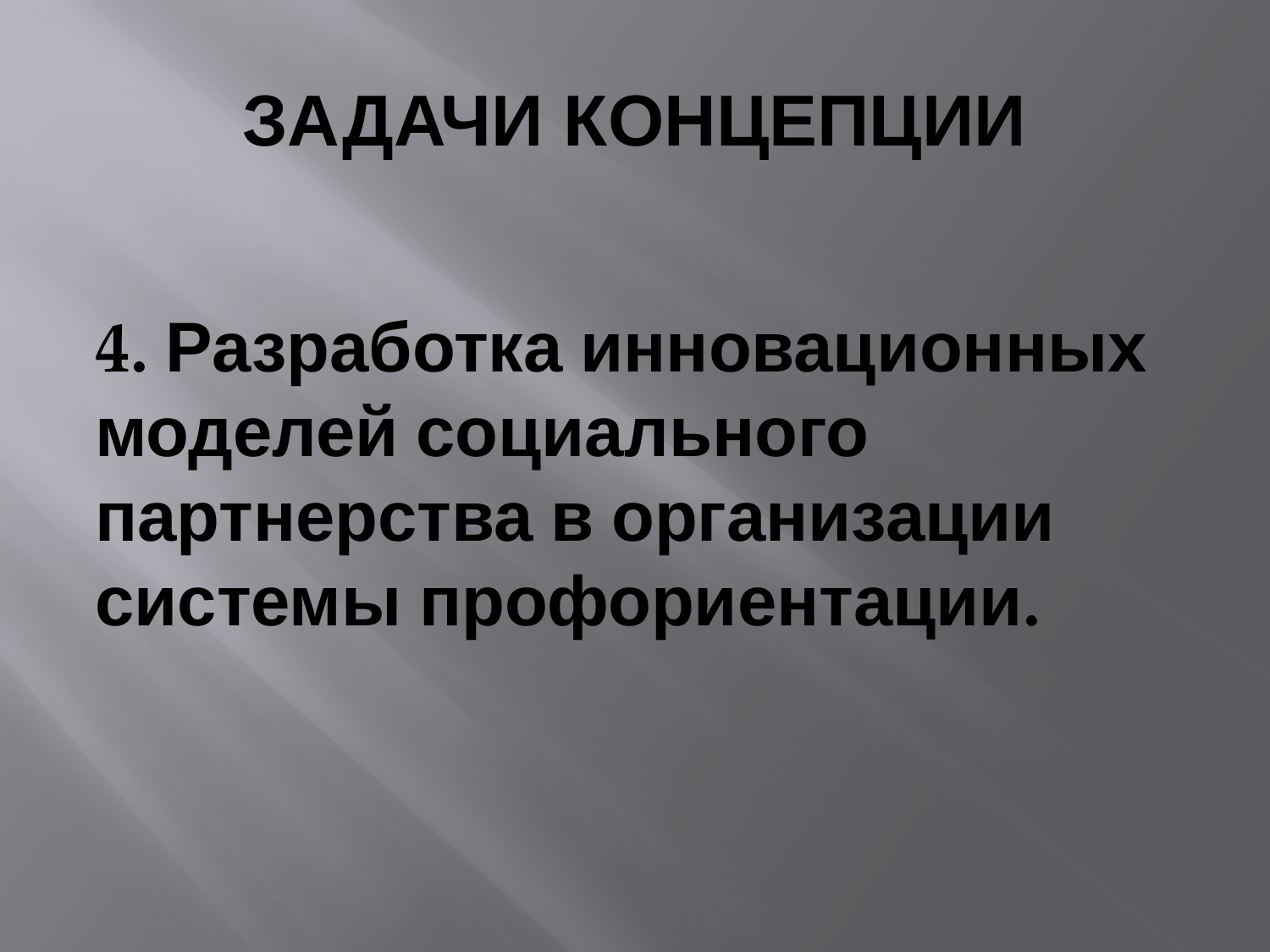

# ЗАДАЧИ КОНЦЕПЦИИ

4. Разработка инновационных моделей социального партнерства в организации системы профориентации.